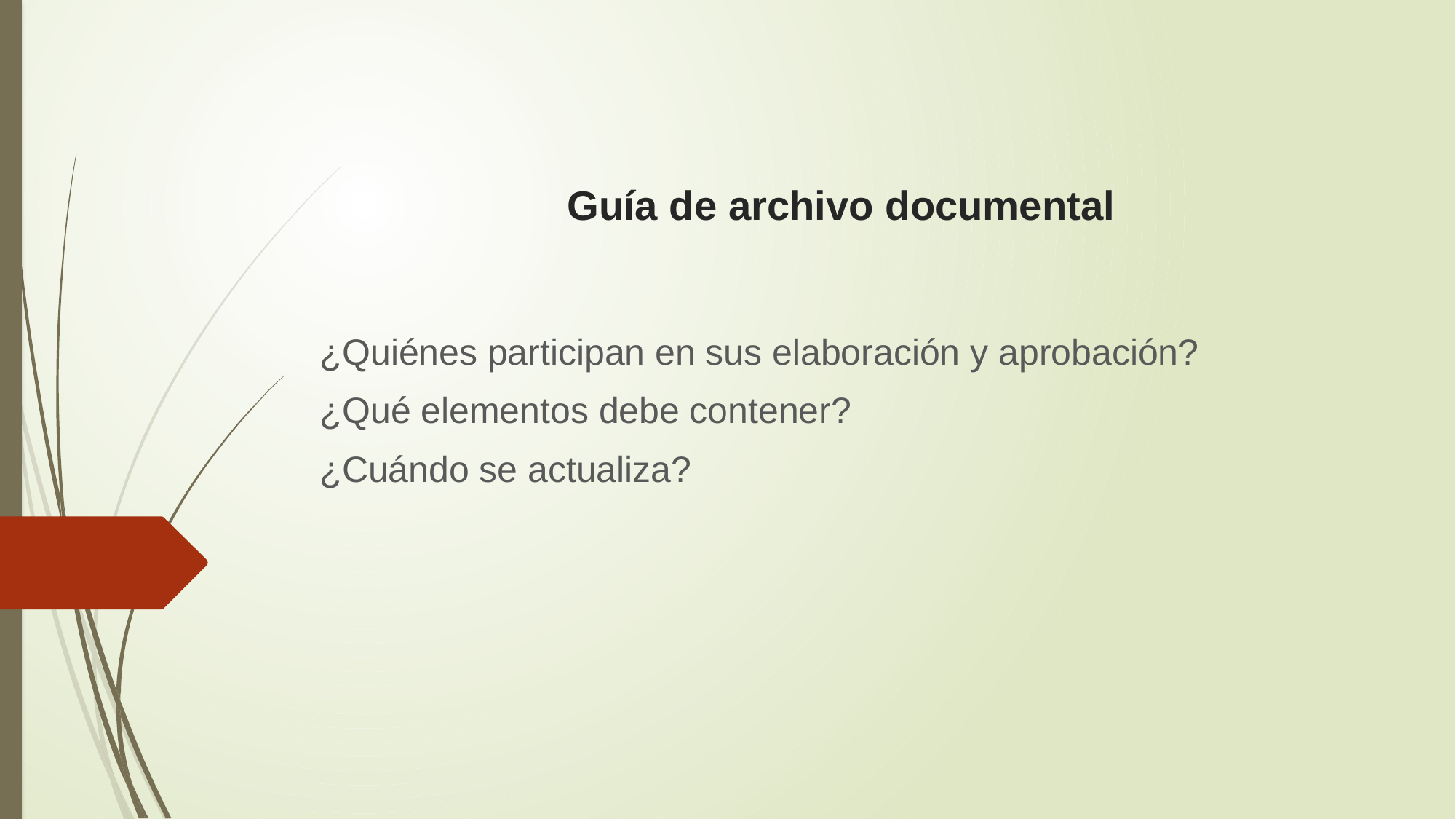

# Guía de archivo documental
¿Quiénes participan en sus elaboración y aprobación?
¿Qué elementos debe contener?
¿Cuándo se actualiza?